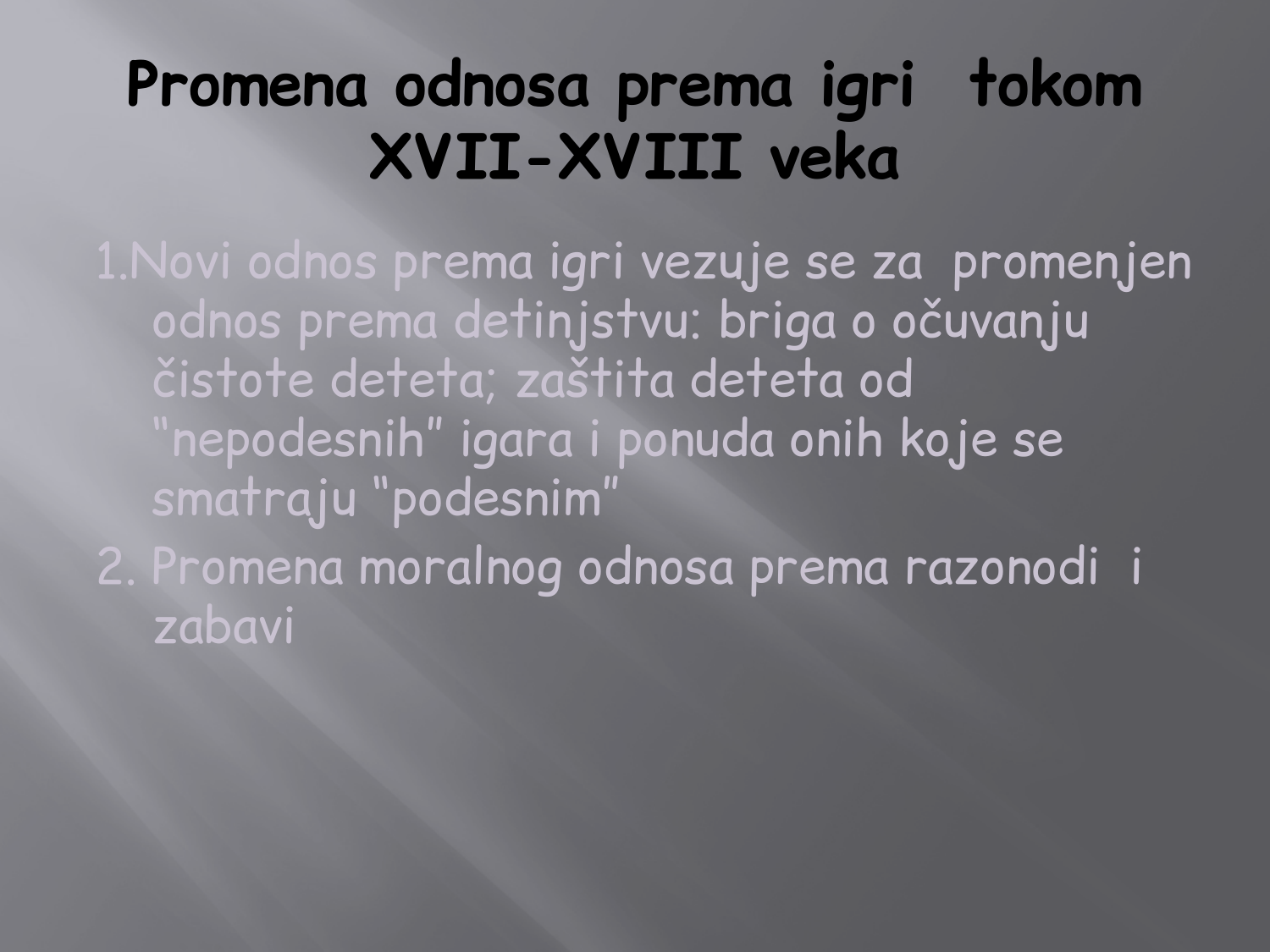

# Promena odnosa prema igri  tokom XVII-XVIII veka
1.Novi odnos prema igri vezuje se za  promenjen odnos prema detinjstvu: briga o očuvanju čistote deteta; zaštita deteta od “nepodesnih” igara i ponuda onih koje se smatraju “podesnim”
2. Promena moralnog odnosa prema razonodi  i zabavi